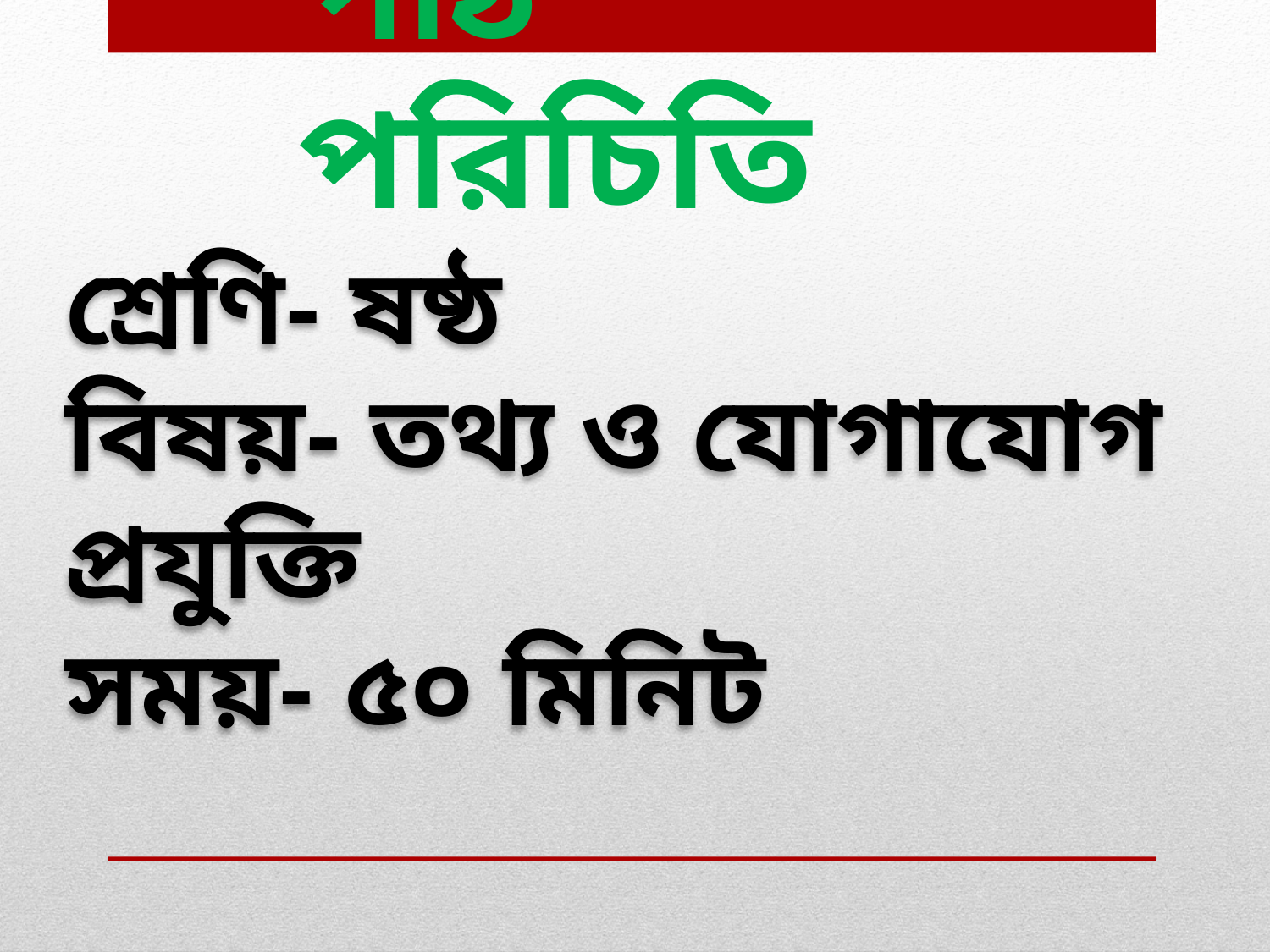

# পাঠ পরিচিতি
শ্রেণি- ষষ্ঠ
বিষয়- তথ্য ও যোগাযোগ প্রযুক্তি
সময়- ৫০ মিনিট